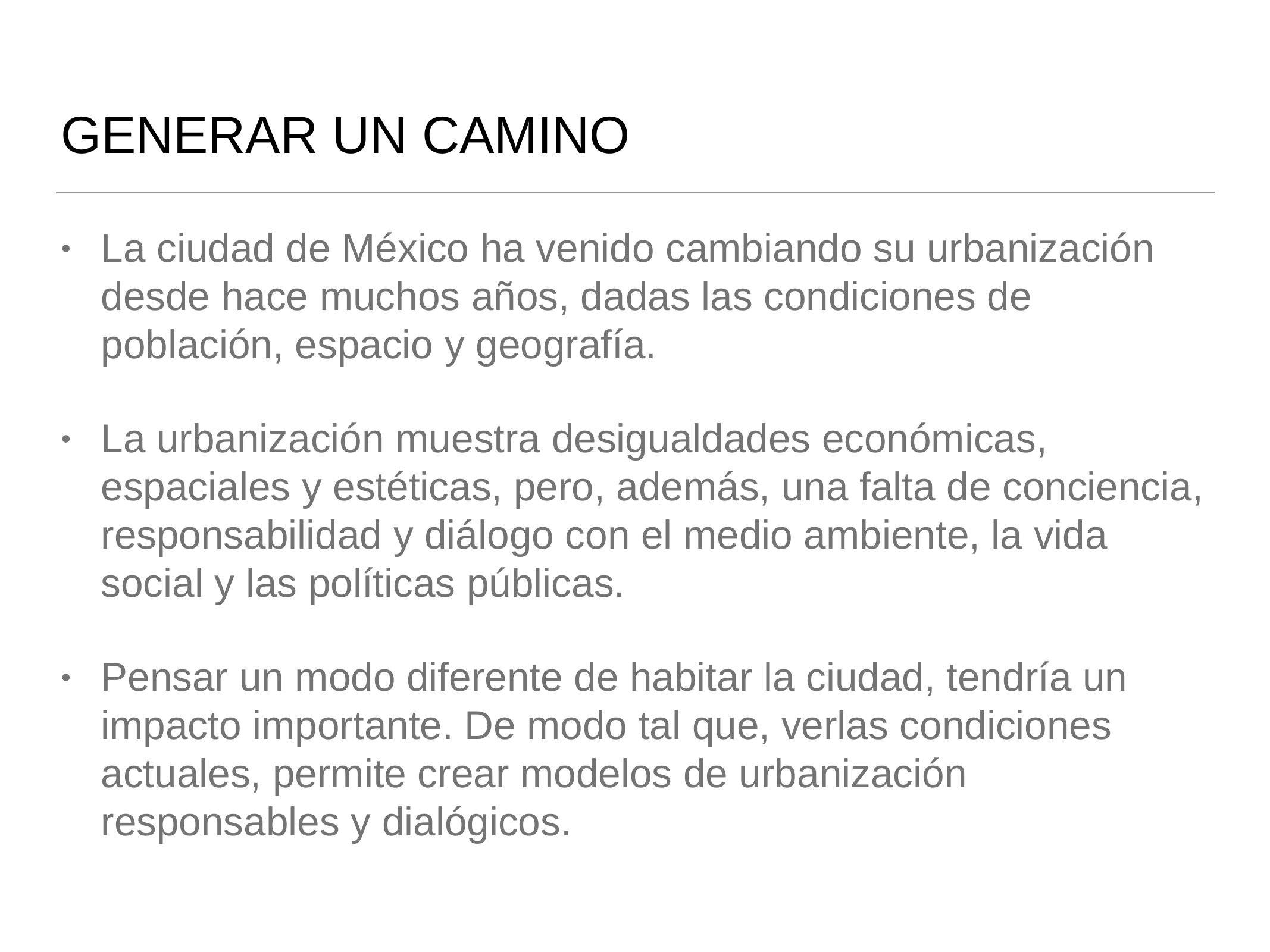

# GENERAR UN CAMINO
La ciudad de México ha venido cambiando su urbanización desde hace muchos años, dadas las condiciones de población, espacio y geografía.
La urbanización muestra desigualdades económicas, espaciales y estéticas, pero, además, una falta de conciencia, responsabilidad y diálogo con el medio ambiente, la vida social y las políticas públicas.
Pensar un modo diferente de habitar la ciudad, tendría un impacto importante. De modo tal que, verlas condiciones actuales, permite crear modelos de urbanización responsables y dialógicos.